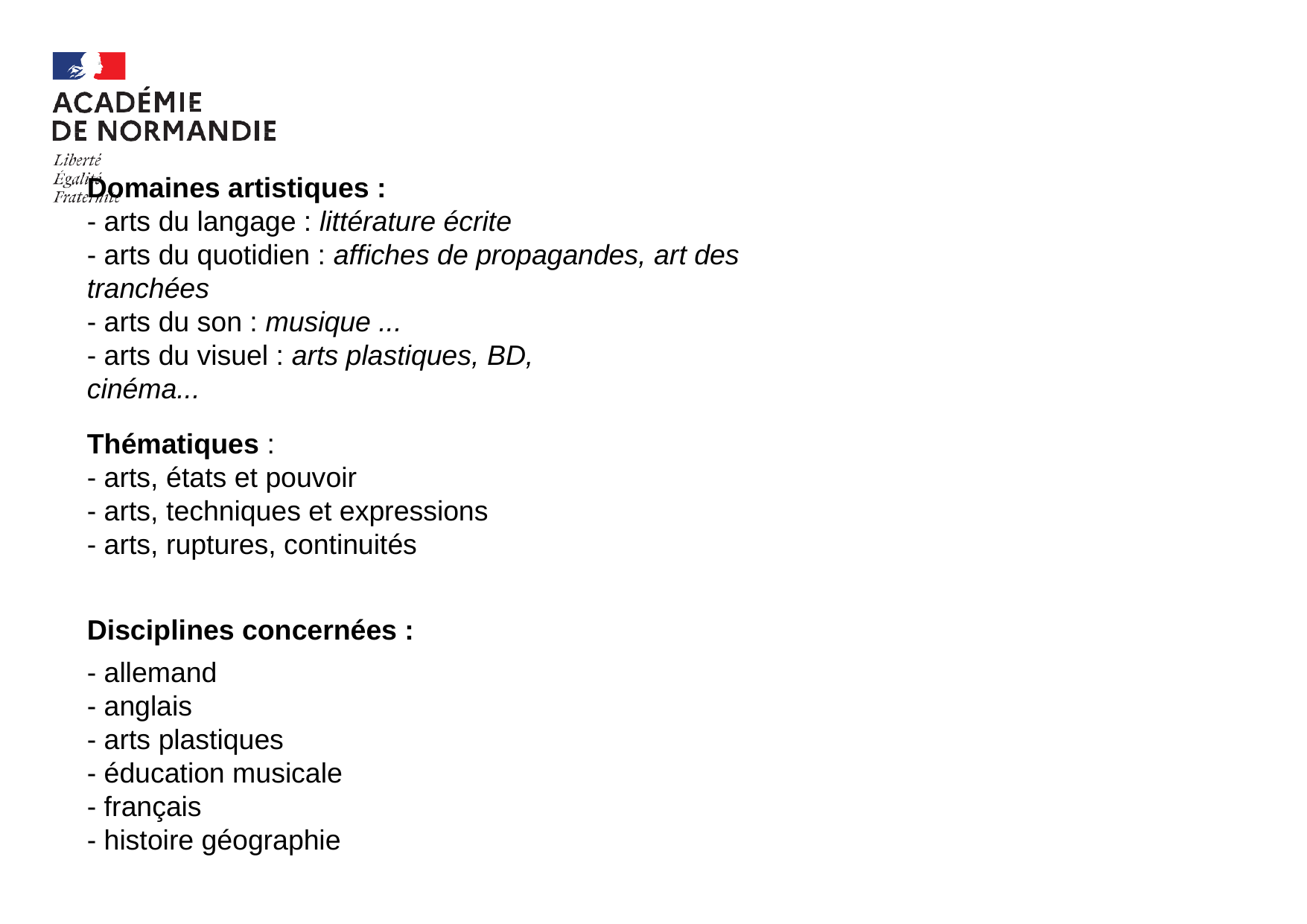

Domaines artistiques : 
- arts du langage : littérature écrite
- arts du quotidien : affiches de propagandes, art des tranchées
- arts du son : musique ...
- arts du visuel : arts plastiques, BD, cinéma...
Thématiques :
- arts, états et pouvoir
- arts, techniques et expressions
- arts, ruptures, continuités

Disciplines concernées :
- allemand
- anglais
- arts plastiques
- éducation musicale
- français
- histoire géographie